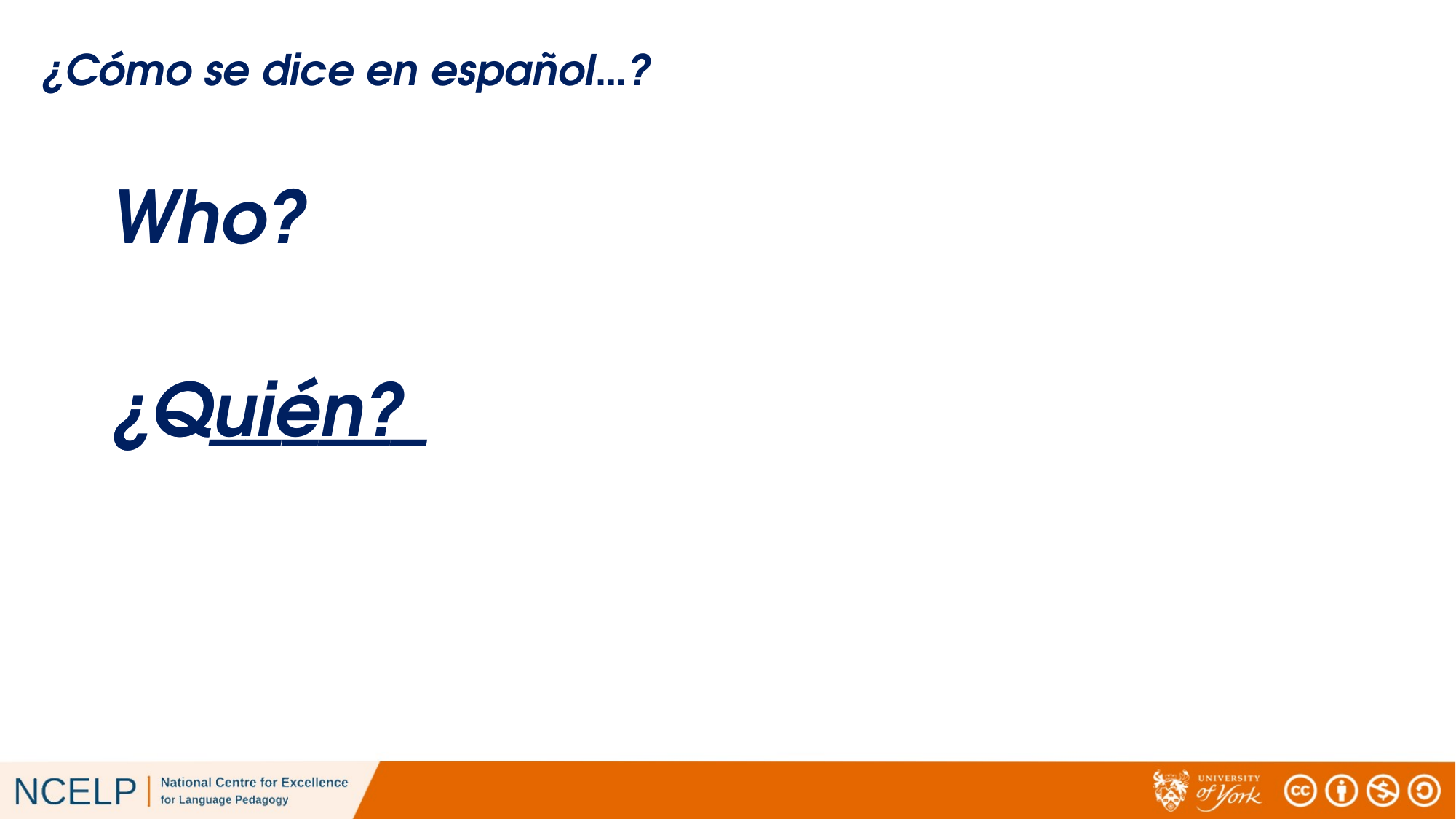

# ¿Cómo se dice en español…?
Who?
¿Q______
¿Quién?